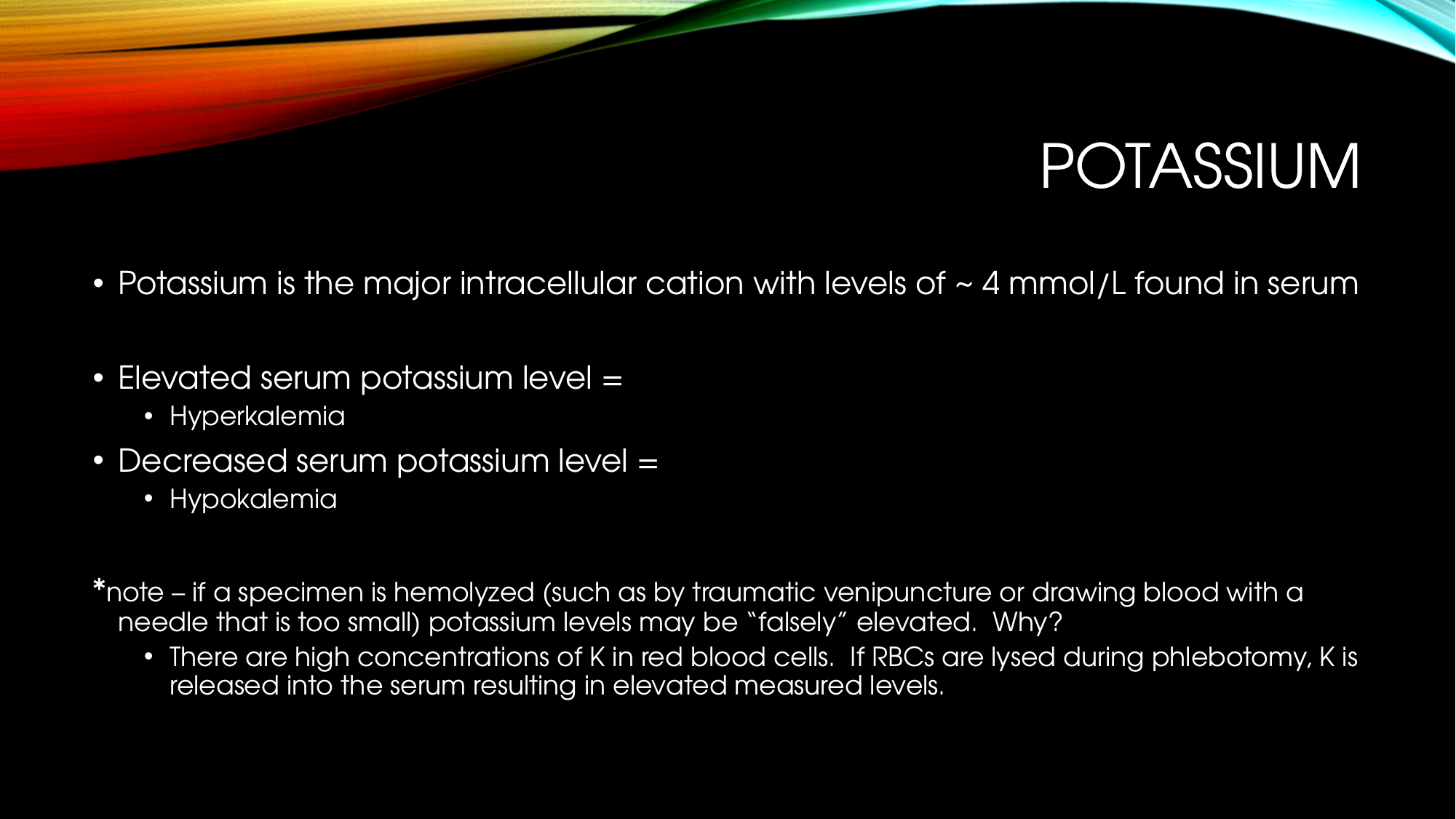

# Potassium
Potassium is the major intracellular cation with levels of ~ 4 mmol/L found in serum

Elevated serum potassium level =
Hyperkalemia
Decreased serum potassium level =
Hypokalemia

*note – if a specimen is hemolyzed (such as by traumatic venipuncture or drawing blood with a needle that is too small) potassium levels may be “falsely” elevated.  Why?
There are high concentrations of K in red blood cells.  If RBCs are lysed during phlebotomy, K is released into the serum resulting in elevated measured levels.